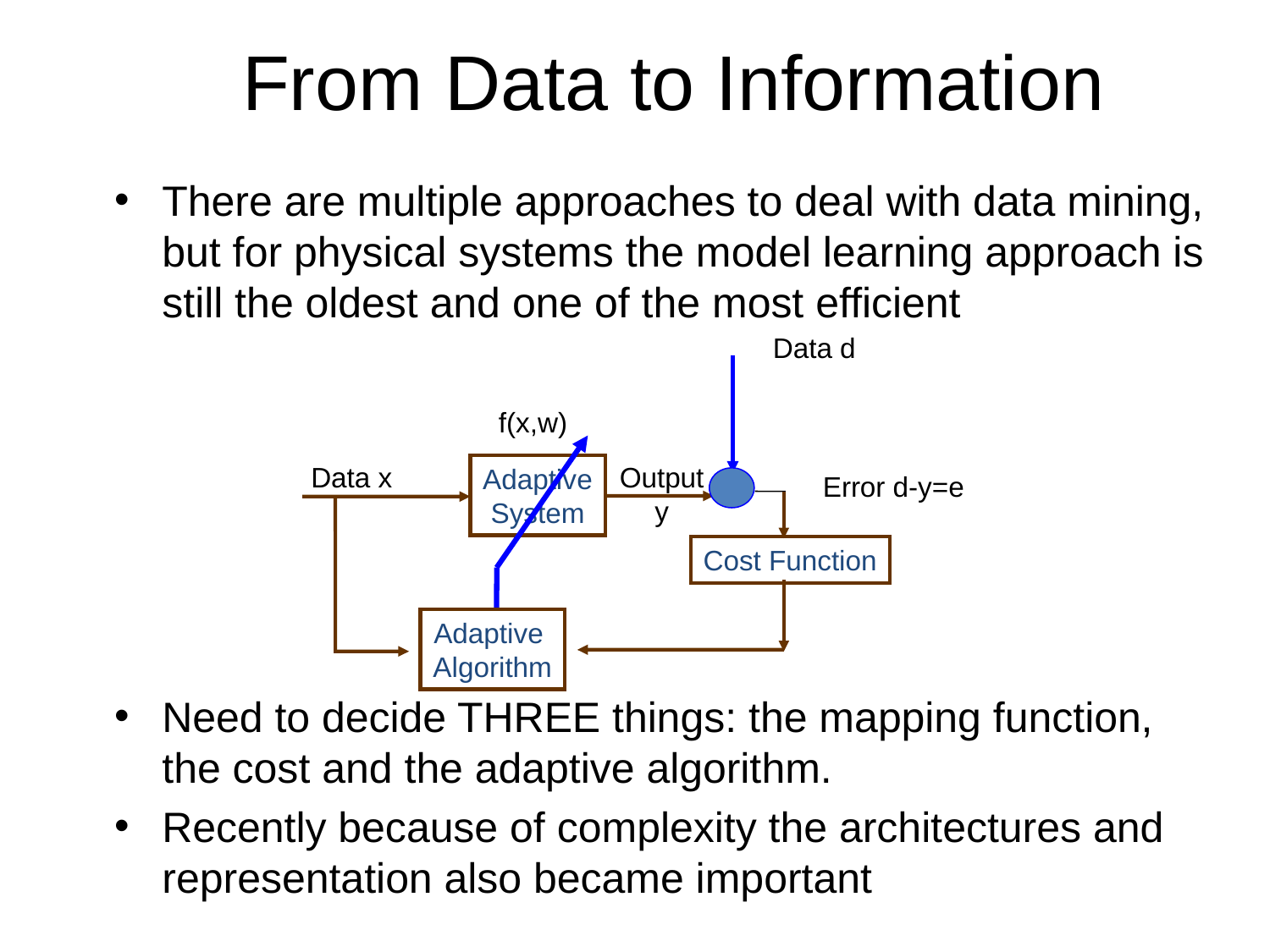

# From Data to Information
There are multiple approaches to deal with data mining, but for physical systems the model learning approach is still the oldest and one of the most efficient

Need to decide THREE things: the mapping function, the cost and the adaptive algorithm.
Recently because of complexity the architectures and representation also became important
Data d

f(x,w)

Data x
Output
y
Adaptive
System
Error d-y=e

Cost Function

Adaptive
Algorithm